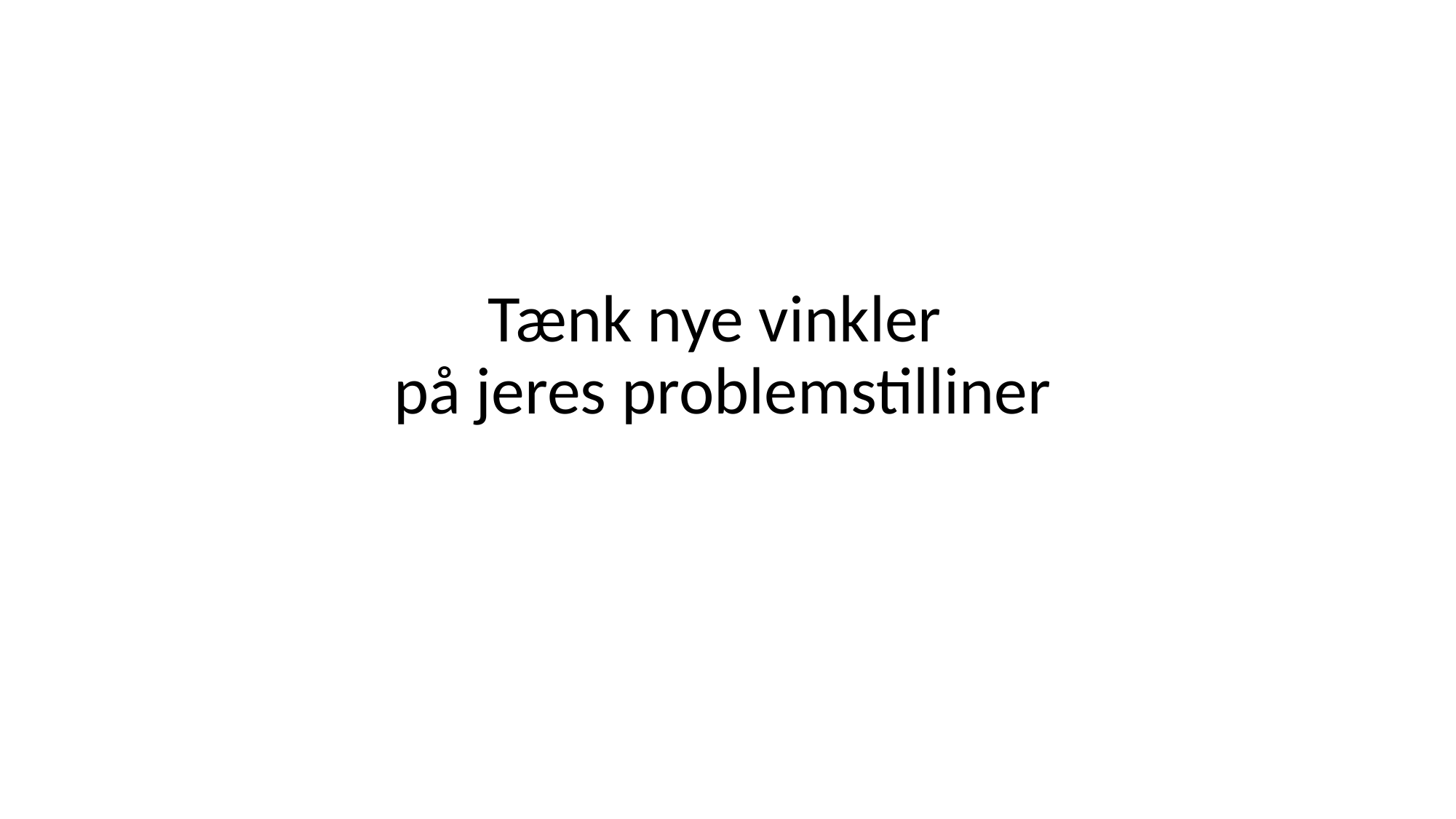

# Tænk nye vinkler på jeres problemstilliner